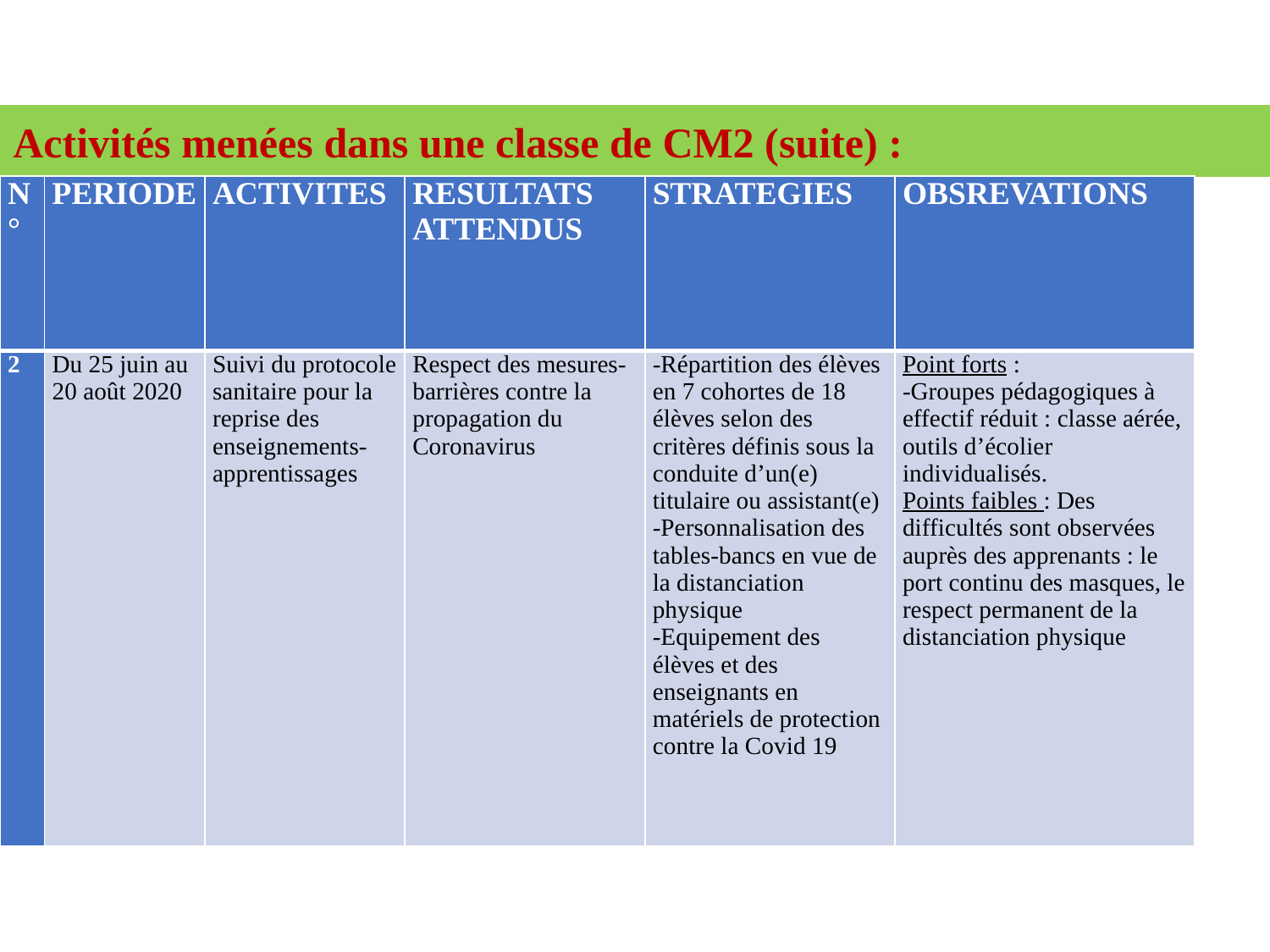

Activités menées dans une classe de CM2 (suite) :
| N° | PERIODE | ACTIVITES | RESULTATS ATTENDUS | STRATEGIES | OBSREVATIONS |
| --- | --- | --- | --- | --- | --- |
| 2 | Du 25 juin au 20 août 2020 | Suivi du protocole sanitaire pour la reprise des enseignements-apprentissages | Respect des mesures-barrières contre la propagation du Coronavirus | -Répartition des élèves en 7 cohortes de 18 élèves selon des critères définis sous la conduite d’un(e) titulaire ou assistant(e) -Personnalisation des tables-bancs en vue de la distanciation physique -Equipement des élèves et des enseignants en matériels de protection contre la Covid 19 | Point forts : -Groupes pédagogiques à effectif réduit : classe aérée, outils d’écolier individualisés. Points faibles : Des difficultés sont observées auprès des apprenants : le port continu des masques, le respect permanent de la distanciation physique |